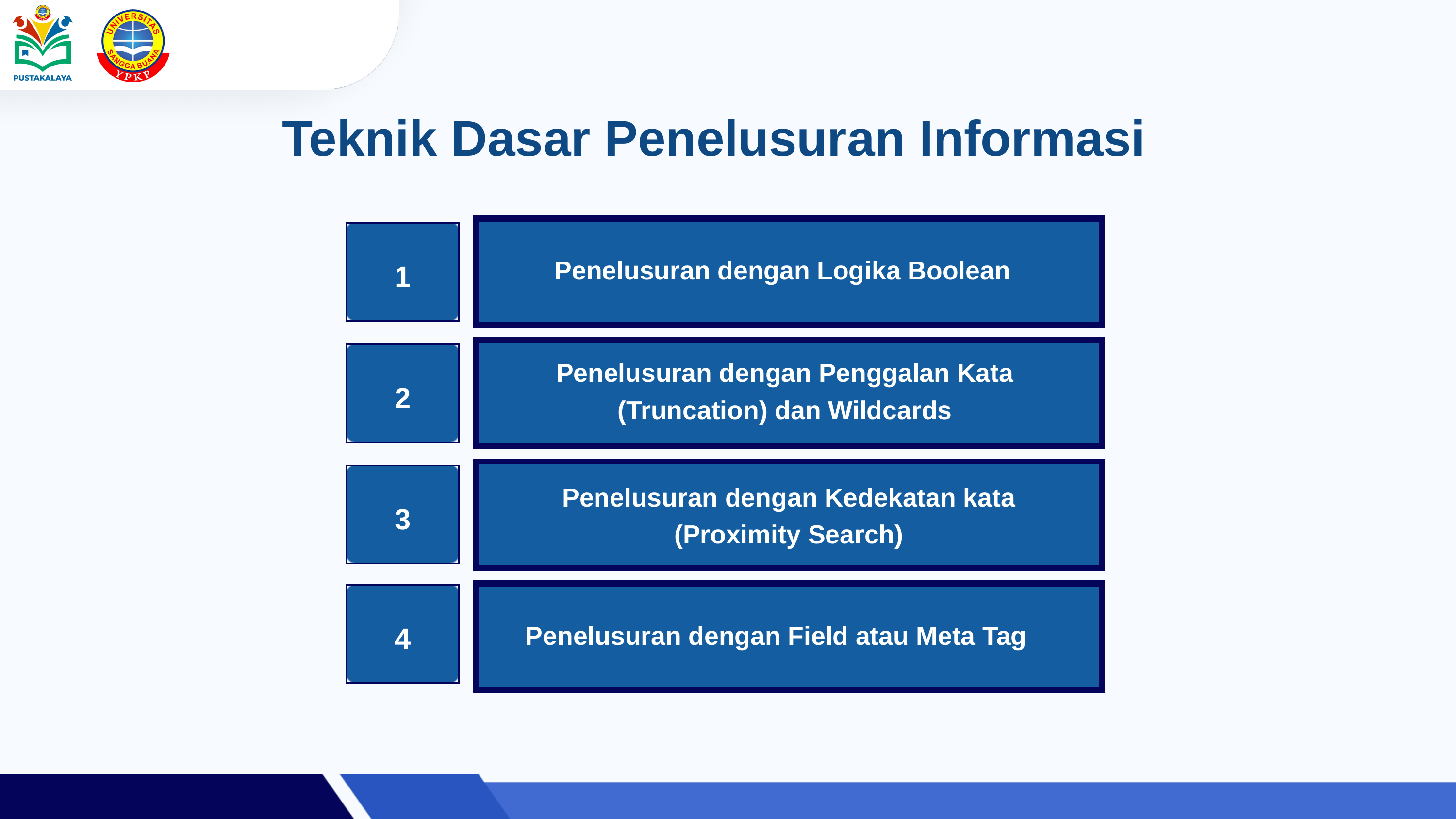

Teknik Dasar Penelusuran Informasi

Penelusuran dengan Logika Boolean
1

Penelusuran dengan Penggalan Kata (Truncation) dan Wildcards
2

Penelusuran dengan Kedekatan kata (Proximity Search)
3

Penelusuran dengan Field atau Meta Tag
4